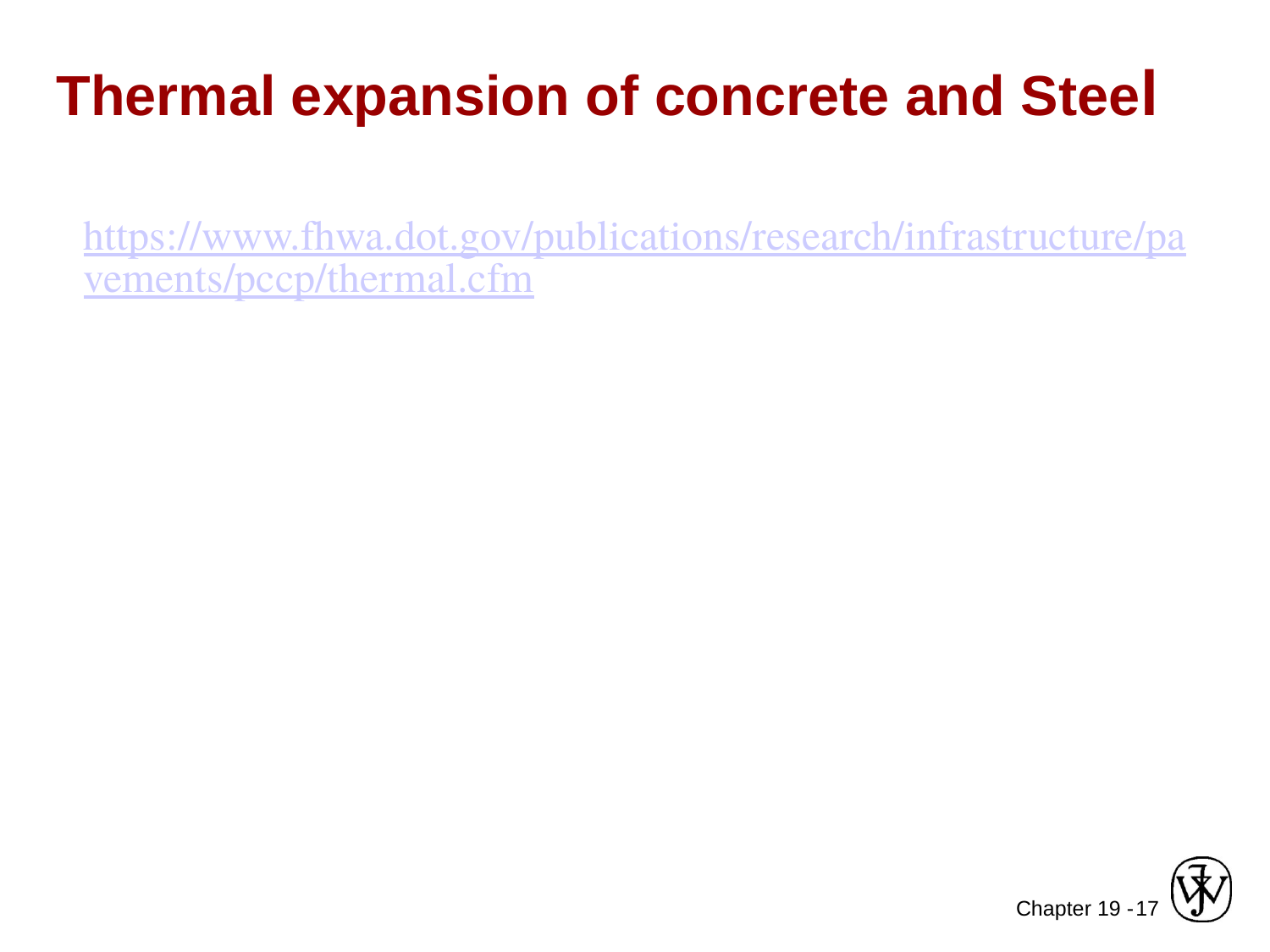

# Thermal expansion of concrete and Steel
https://www.fhwa.dot.gov/publications/research/infrastructure/pavements/pccp/thermal.cfm
17